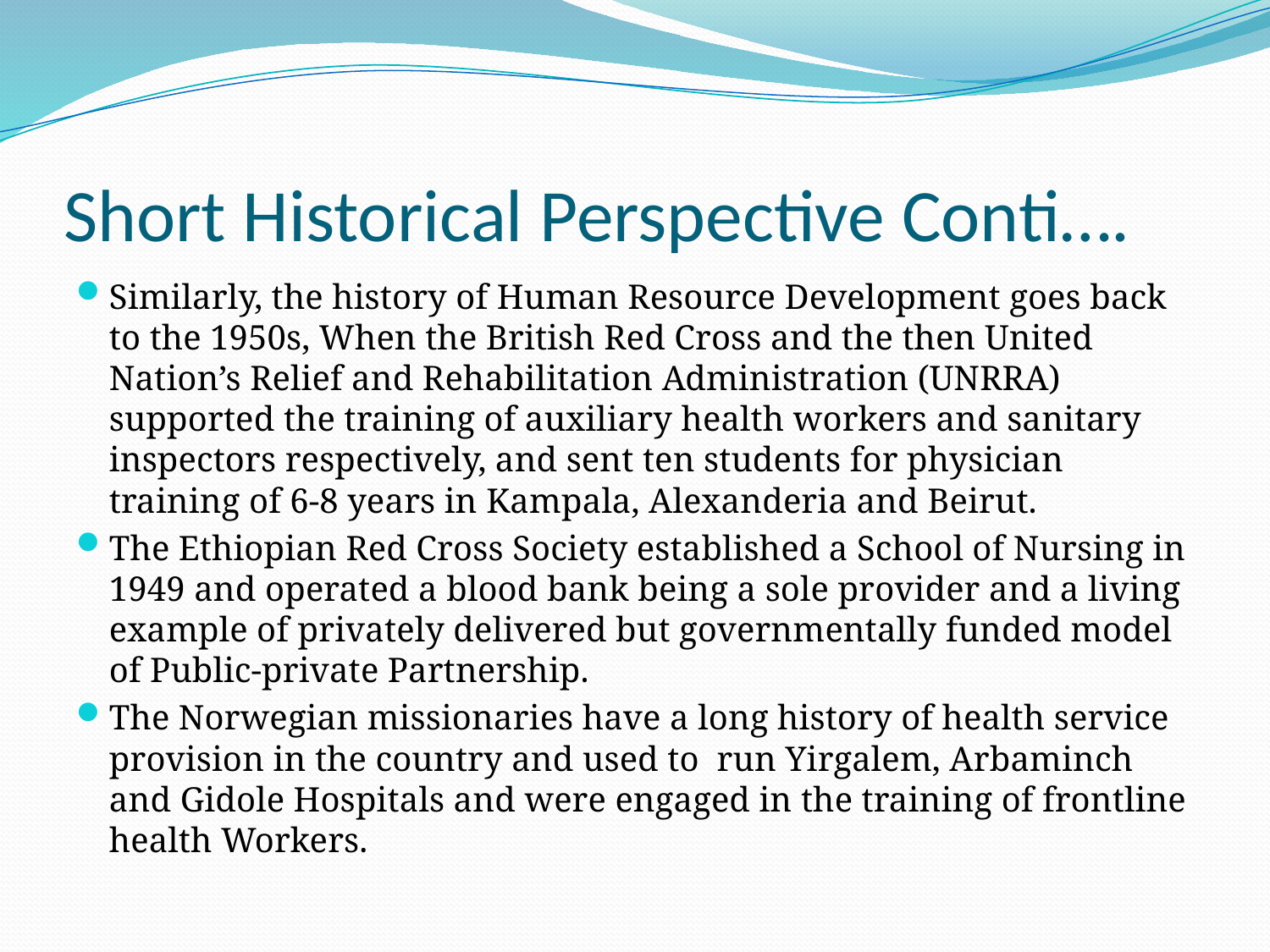

# Short Historical Perspective Conti….
Similarly, the history of Human Resource Development goes back to the 1950s, When the British Red Cross and the then United Nation’s Relief and Rehabilitation Administration (UNRRA) supported the training of auxiliary health workers and sanitary inspectors respectively, and sent ten students for physician training of 6-8 years in Kampala, Alexanderia and Beirut.
The Ethiopian Red Cross Society established a School of Nursing in 1949 and operated a blood bank being a sole provider and a living example of privately delivered but governmentally funded model of Public-private Partnership.
The Norwegian missionaries have a long history of health service provision in the country and used to  run Yirgalem, Arbaminch and Gidole Hospitals and were engaged in the training of frontline health Workers.